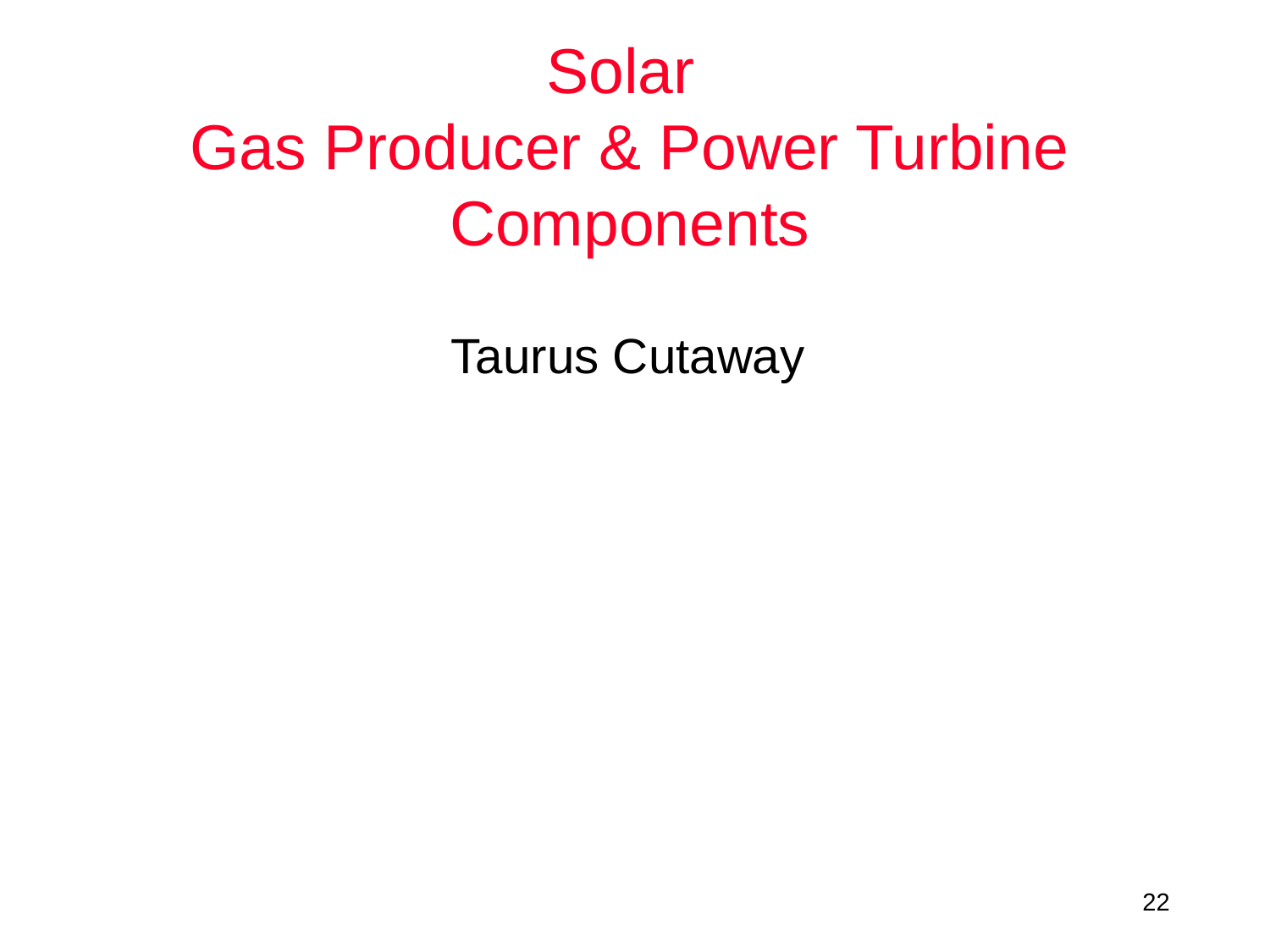

# Solar Gas Producer & Power Turbine Components

Taurus Cutaway
22